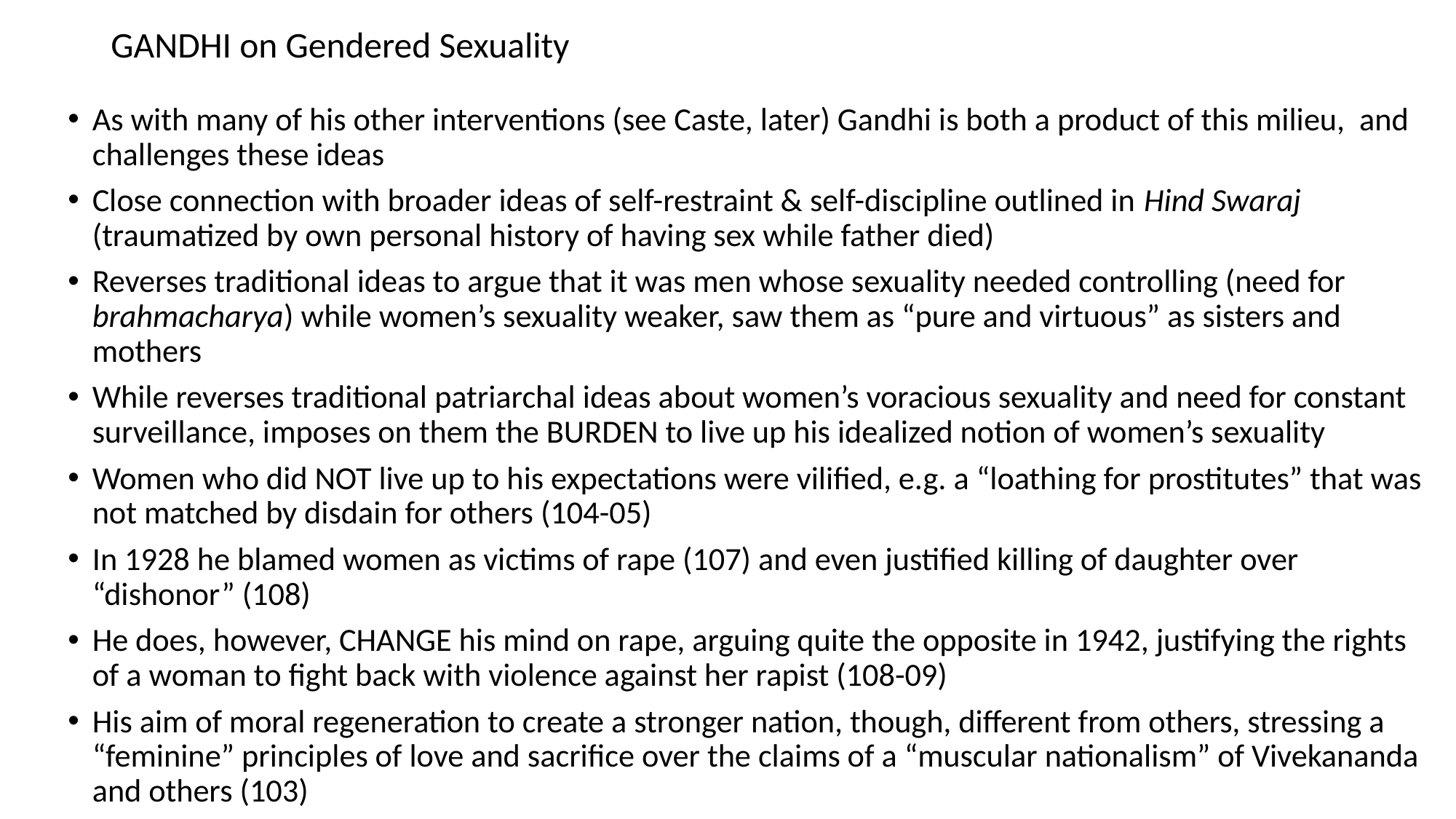

# GANDHI on Gendered Sexuality
As with many of his other interventions (see Caste, later) Gandhi is both a product of this milieu,  and challenges these ideas
Close connection with broader ideas of self-restraint & self-discipline outlined in Hind Swaraj (traumatized by own personal history of having sex while father died)
Reverses traditional ideas to argue that it was men whose sexuality needed controlling (need for brahmacharya) while women’s sexuality weaker, saw them as “pure and virtuous” as sisters and mothers
While reverses traditional patriarchal ideas about women’s voracious sexuality and need for constant surveillance, imposes on them the BURDEN to live up his idealized notion of women’s sexuality
Women who did NOT live up to his expectations were vilified, e.g. a “loathing for prostitutes” that was not matched by disdain for others (104-05)
In 1928 he blamed women as victims of rape (107) and even justified killing of daughter over “dishonor” (108)
He does, however, CHANGE his mind on rape, arguing quite the opposite in 1942, justifying the rights of a woman to fight back with violence against her rapist (108-09)
His aim of moral regeneration to create a stronger nation, though, different from others, stressing a “feminine” principles of love and sacrifice over the claims of a “muscular nationalism” of Vivekananda and others (103)